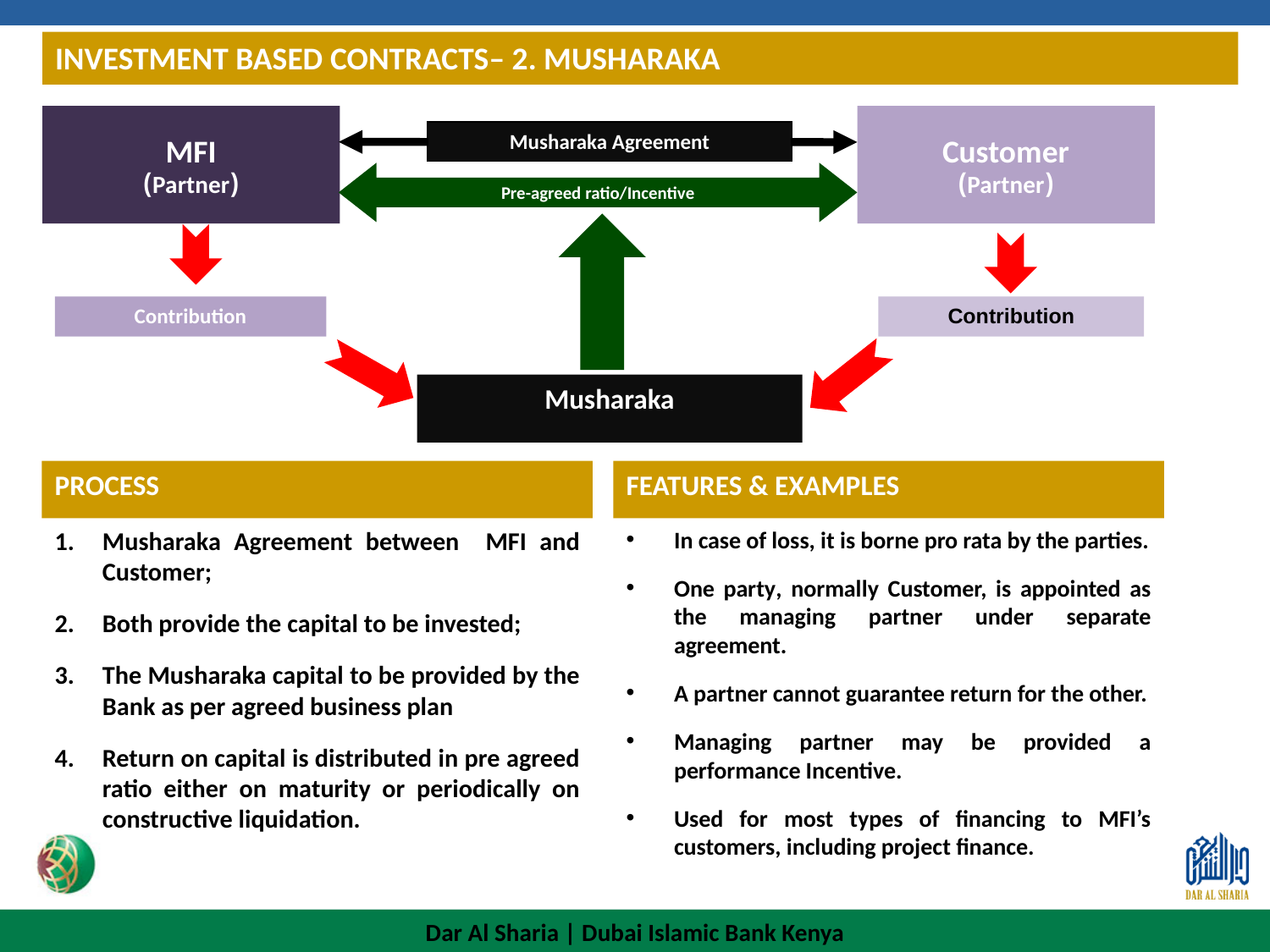

INVESTMENT BASED CONTRACTS– 2. MUSHARAKA
MFI
(Partner)
Customer
(Partner)
Musharaka Agreement
Pre-agreed ratio/Incentive

Contribution
Contribution

Musharaka
PROCESS
FEATURES & EXAMPLES
Musharaka Agreement between  MFI and Customer;
Both provide the capital to be invested;
The Musharaka capital to be provided by the Bank as per agreed business plan
Return on capital is distributed in pre agreed ratio either on maturity or periodically on constructive liquidation.
In case of loss, it is borne pro rata by the parties.
One party, normally Customer, is appointed as the managing partner under separate agreement.
A partner cannot guarantee return for the other.
Managing partner may be provided a performance Incentive.
Used for most types of financing to MFI’s customers, including project finance.
Dar Al Sharia | Dubai Islamic Bank Kenya